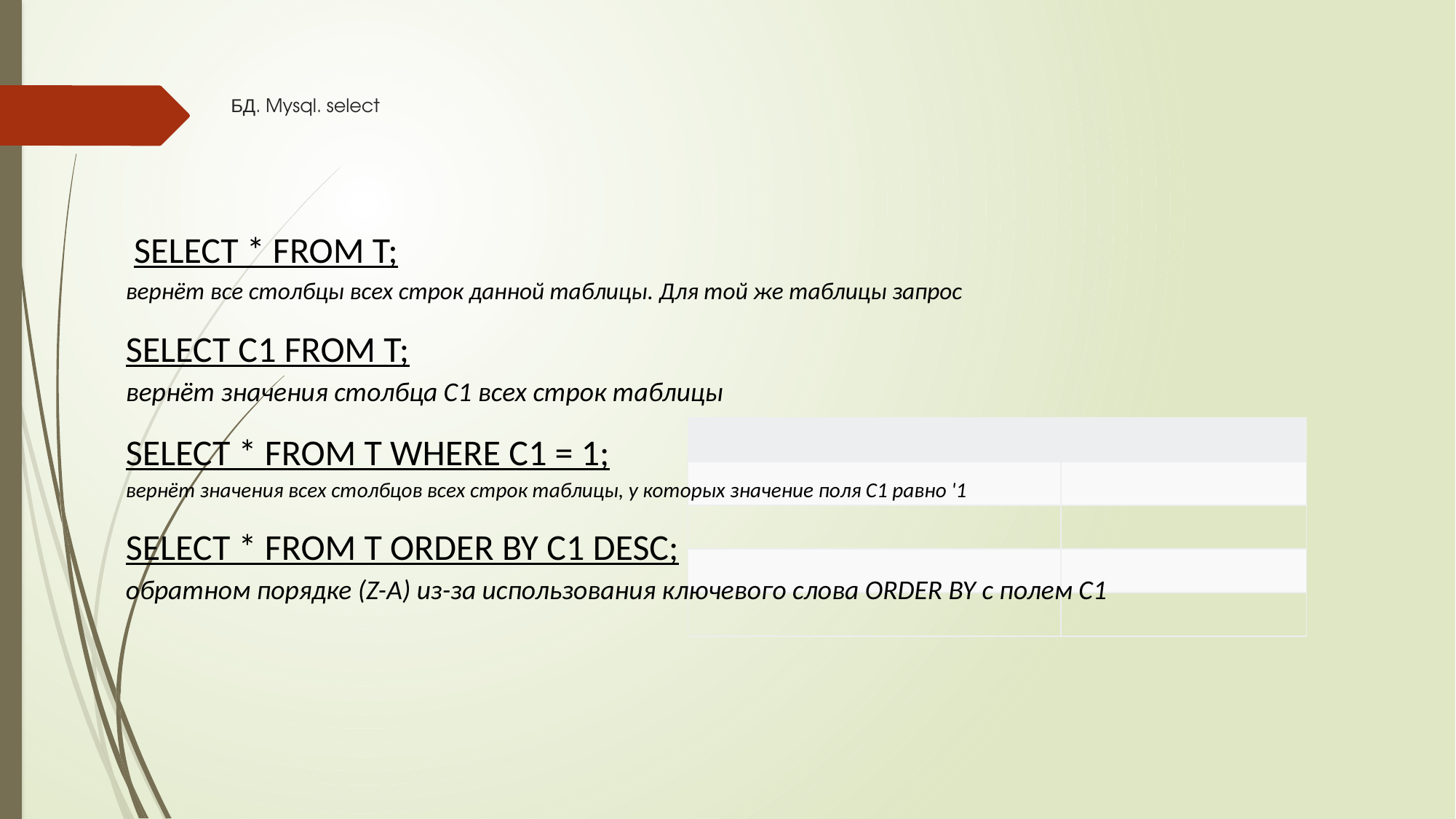

# БД. Mysql. select

 SELECT * FROM T;
вернёт все столбцы всех строк данной таблицы. Для той же таблицы запрос
SELECT C1 FROM T;
вернёт значения столбца C1 всех строк таблицы
SELECT * FROM T WHERE C1 = 1;
вернёт значения всех столбцов всех строк таблицы, у которых значение поля C1 равно '1
SELECT * FROM T ORDER BY C1 DESC;
обратном порядке (Z-A) из-за использования ключевого слова ORDER BY с полем C1

|  |  |
| --- | --- |
|  |  |
|  |  |
|  |  |
|  |  |